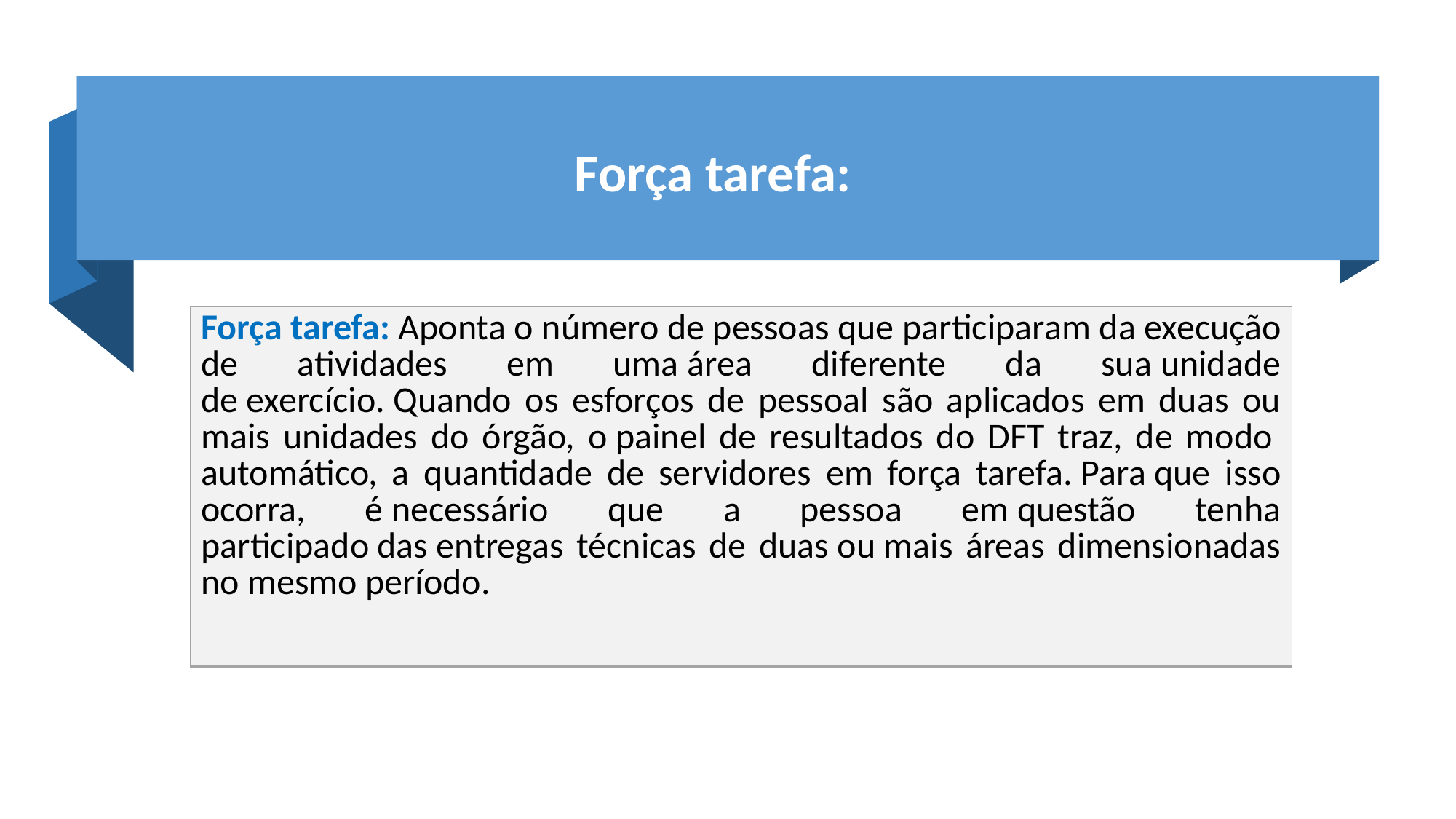

Força tarefa:
| Força tarefa: Aponta o número de pessoas que participaram da execução de atividades em uma área diferente da sua unidade de exercício. Quando os esforços de pessoal são aplicados em duas ou mais unidades do órgão, o painel de resultados do DFT traz, de modo  automático, a quantidade de servidores em força tarefa. Para que isso ocorra, é necessário que a pessoa em questão tenha participado das entregas técnicas de duas ou mais áreas dimensionadas no mesmo período. |
| --- |